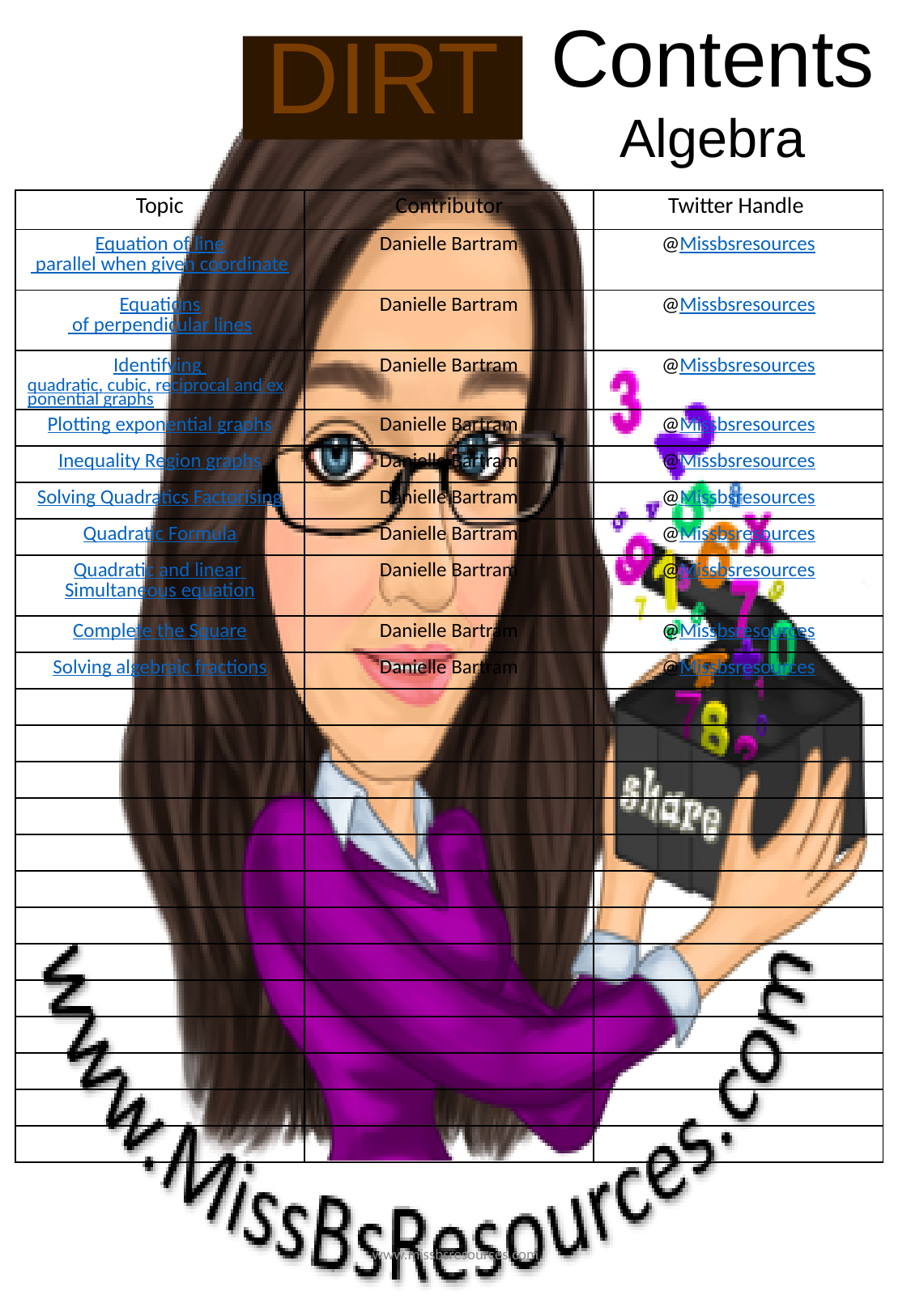

Contents
Algebra
DIRT
| Topic | Contributor | Twitter Handle |
| --- | --- | --- |
| Equation of line parallel when given coordinate | Danielle Bartram | @Missbsresources |
| Equations of perpendicular lines | Danielle Bartram | @Missbsresources |
| Identifying quadratic, cubic, reciprocal and exponential graphs | Danielle Bartram | @Missbsresources |
| Plotting exponential graphs | Danielle Bartram | @Missbsresources |
| Inequality Region graphs | Danielle Bartram | @Missbsresources |
| Solving Quadratics Factorising | Danielle Bartram | @Missbsresources |
| Quadratic Formula | Danielle Bartram | @Missbsresources |
| Quadratic and linear Simultaneous equation | Danielle Bartram | @Missbsresources |
| Complete the Square | Danielle Bartram | @Missbsresources |
| Solving algebraic fractions | Danielle Bartram | @Missbsresources |
|  |  |  |
|  |  |  |
|  |  |  |
|  |  |  |
|  |  |  |
|  |  |  |
|  |  |  |
|  |  |  |
|  |  |  |
|  |  |  |
|  |  |  |
|  |  |  |
|  |  |  |
www.missbsresources.com